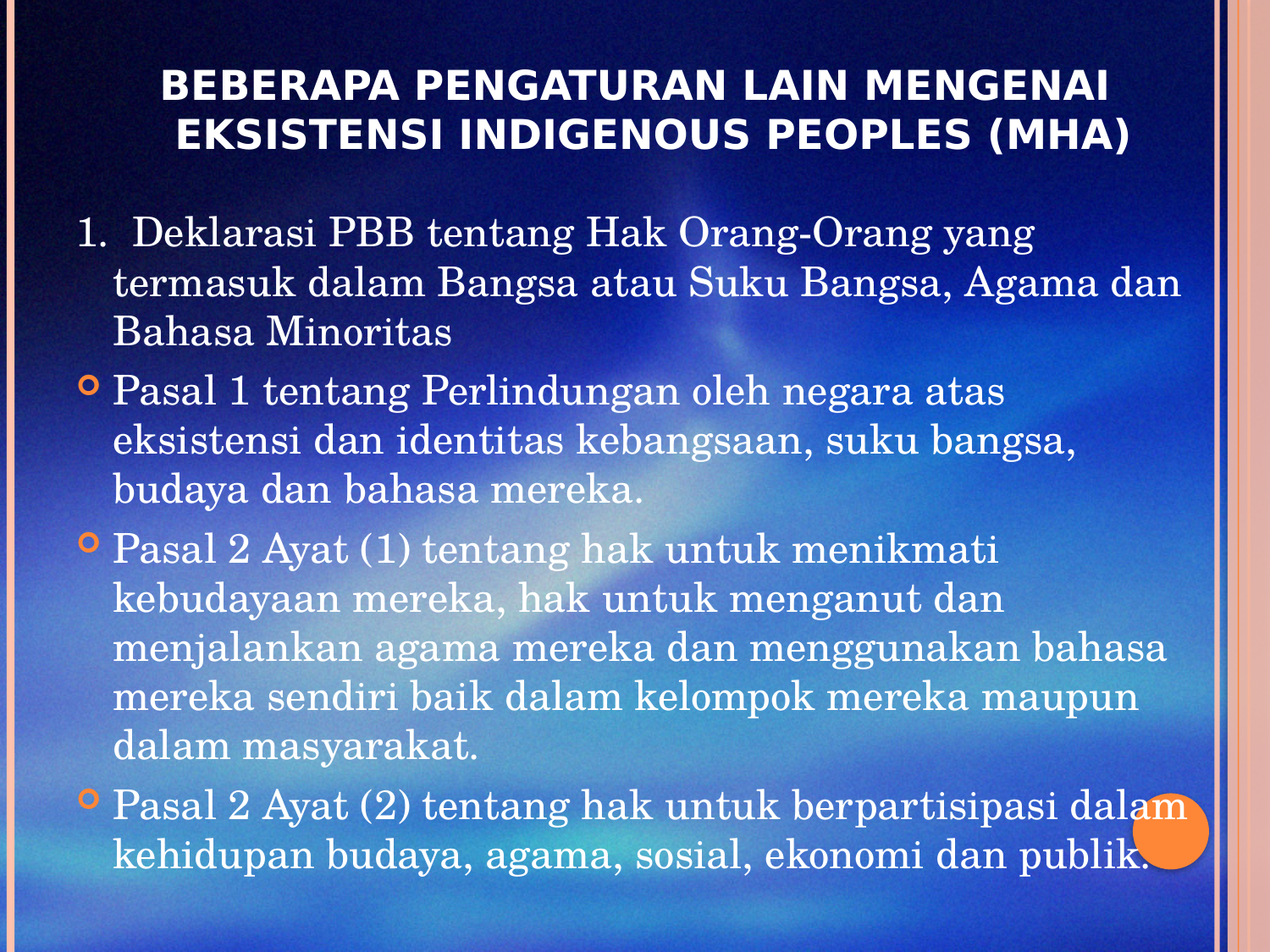

BEBERAPA PENGATURAN LAIN MENGENAI EKSISTENSI INDIGENOUS PEOPLES (MHA)

1.  Deklarasi PBB tentang Hak Orang-Orang yang termasuk dalam Bangsa atau Suku Bangsa, Agama dan Bahasa Minoritas
Pasal 1 tentang Perlindungan oleh negara atas eksistensi dan identitas kebangsaan, suku bangsa, budaya dan bahasa mereka.
Pasal 2 Ayat (1) tentang hak untuk menikmati kebudayaan mereka, hak untuk menganut dan menjalankan agama mereka dan menggunakan bahasa mereka sendiri baik dalam kelompok mereka maupun dalam masyarakat.
Pasal 2 Ayat (2) tentang hak untuk berpartisipasi dalam kehidupan budaya, agama, sosial, ekonomi dan publik.